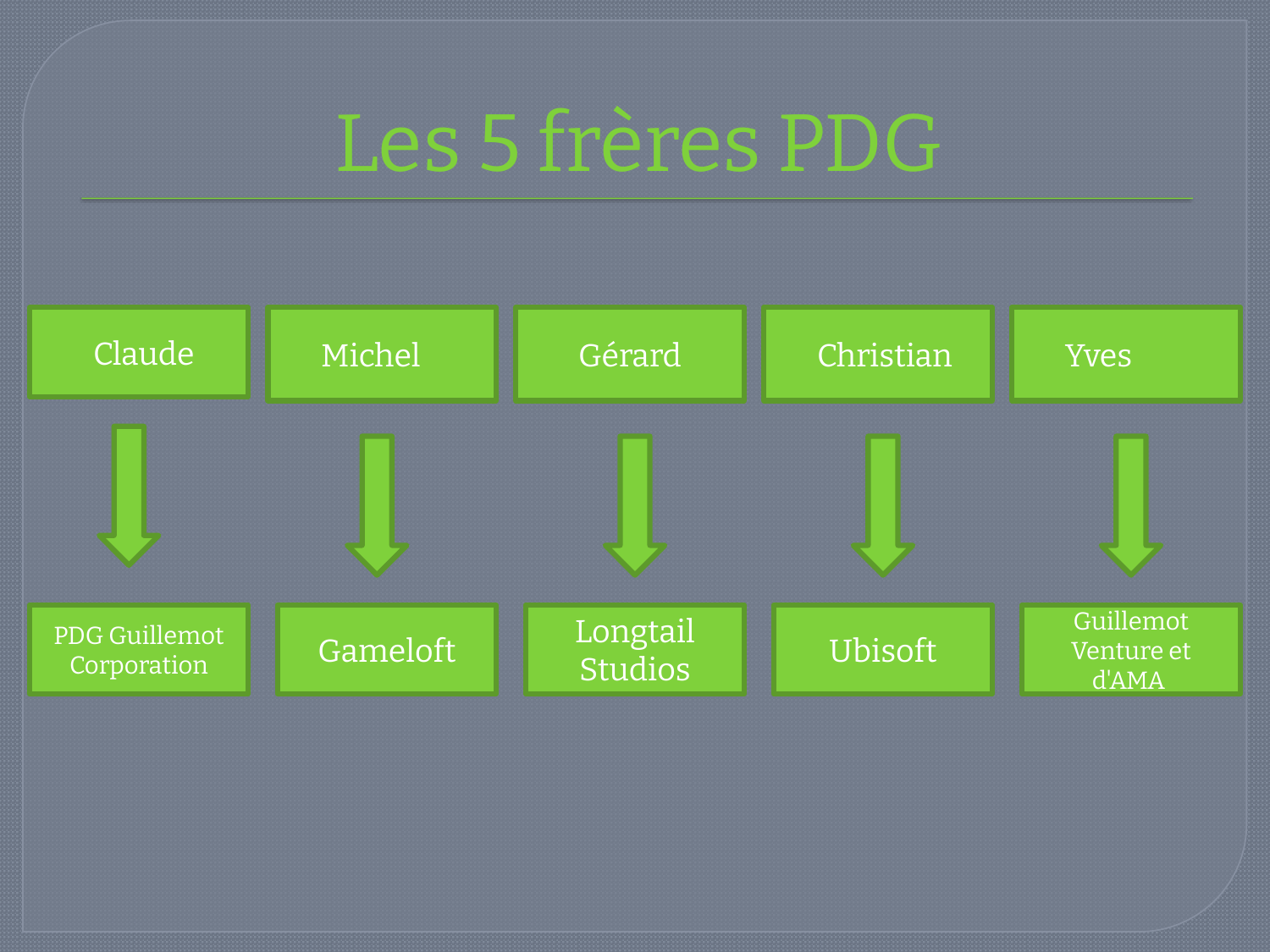

# Les 5 frères PDG

Michel
Gérard
Christian
Yves
Claude

PDG Guillemot Corporation
Gameloft
Longtail Studios
Ubisoft
Guillemot Venture et d'AMA